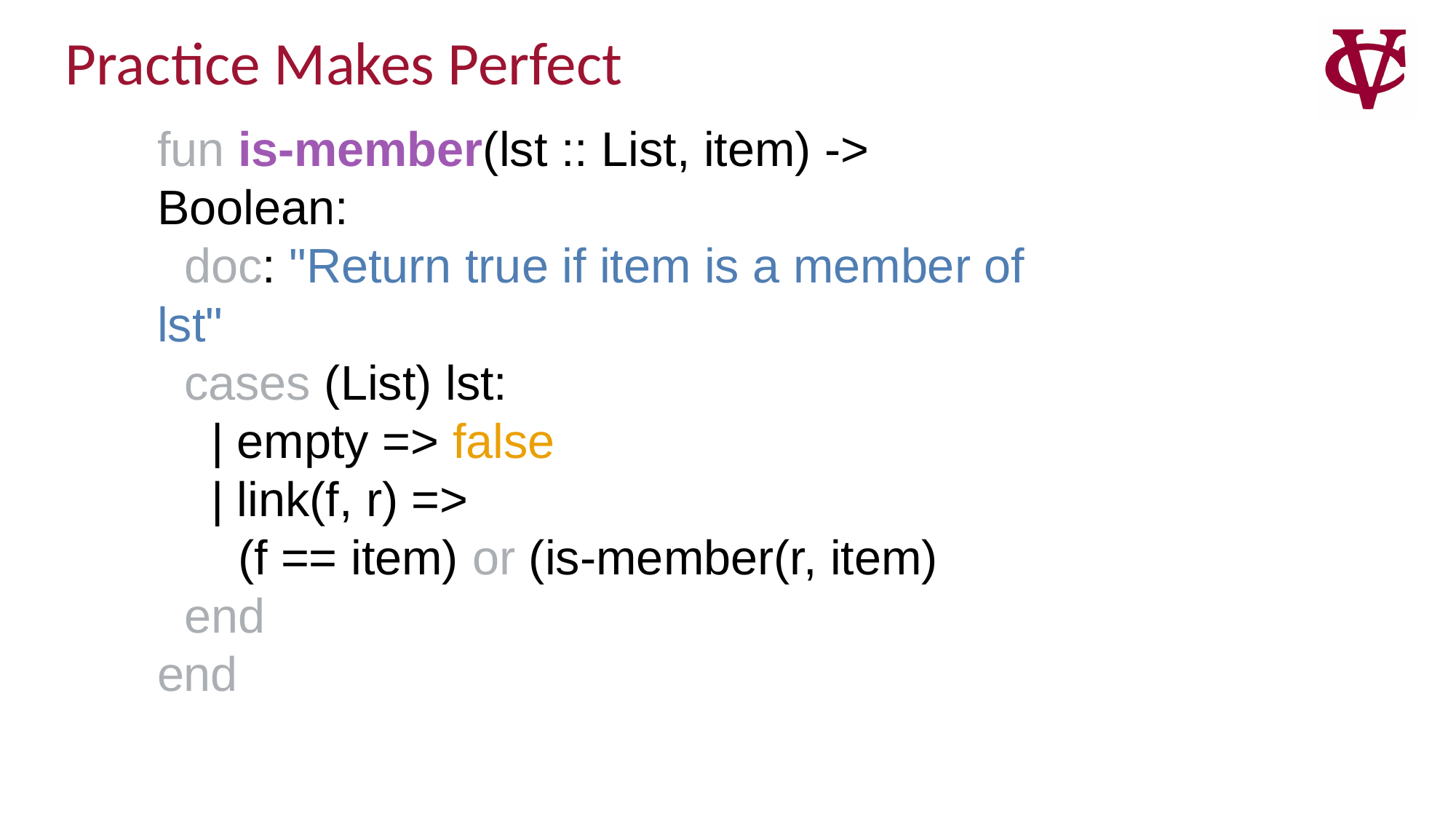

fun is-member(lst :: List, item) -> Boolean:
  doc: "Return true if item is a member of lst"
  cases (List) lst:
    | empty => false
    | link(f, r) =>
      (f == item) or (is-member(r, item)
  end
end
Practice Makes Perfect